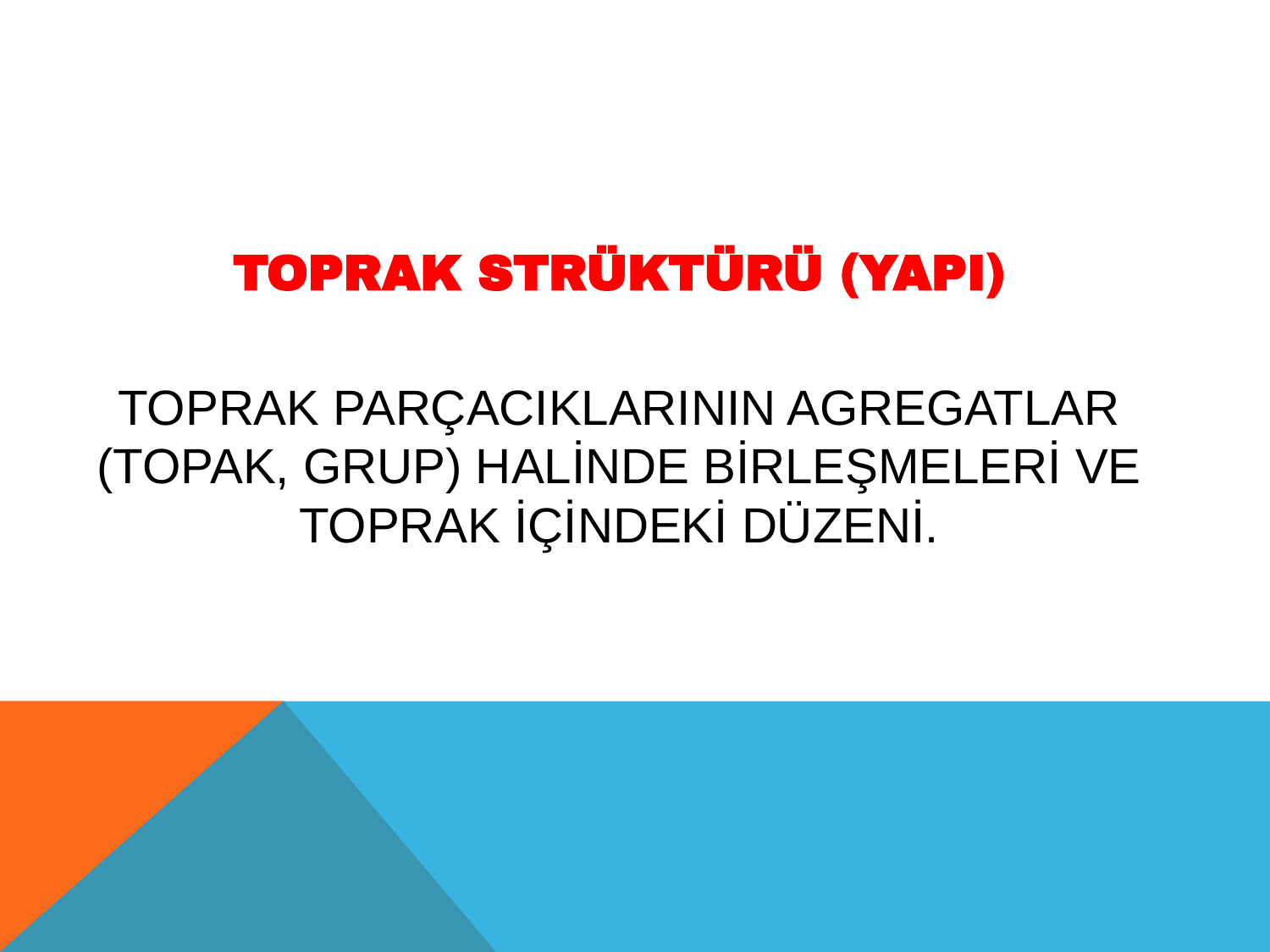

# TOPRAK STRÜKTÜRÜ (YAPI) Toprak parçacıklarının agregatlar (topak, grup) halinde birleşmeleri ve toprak içindeki düzeni.